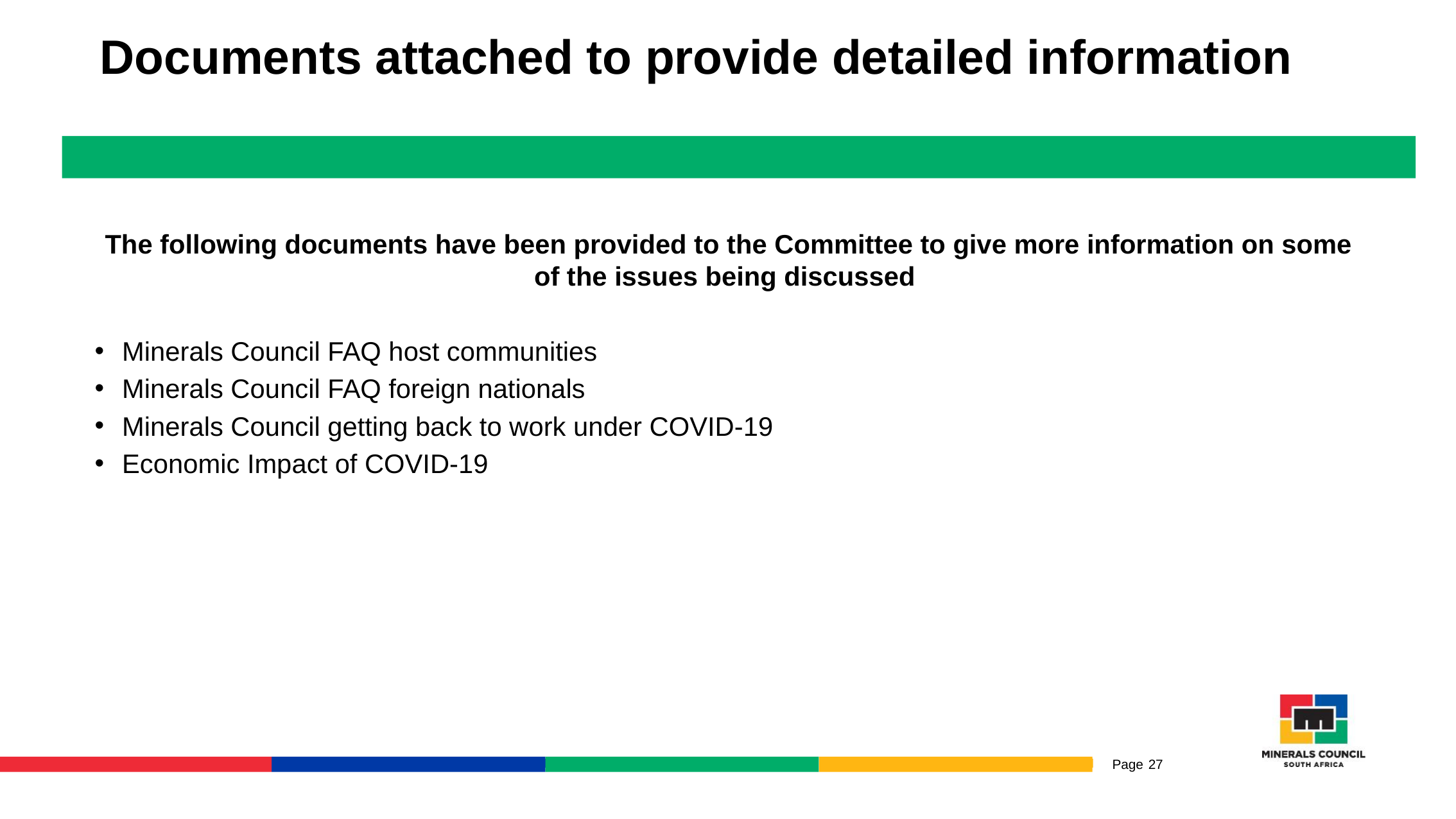

# Documents attached to provide detailed information

The following documents have been provided to the Committee to give more information on some of the issues being discussed

Minerals Council FAQ host communities
Minerals Council FAQ foreign nationals
Minerals Council getting back to work under COVID-19
Economic Impact of COVID-19
27